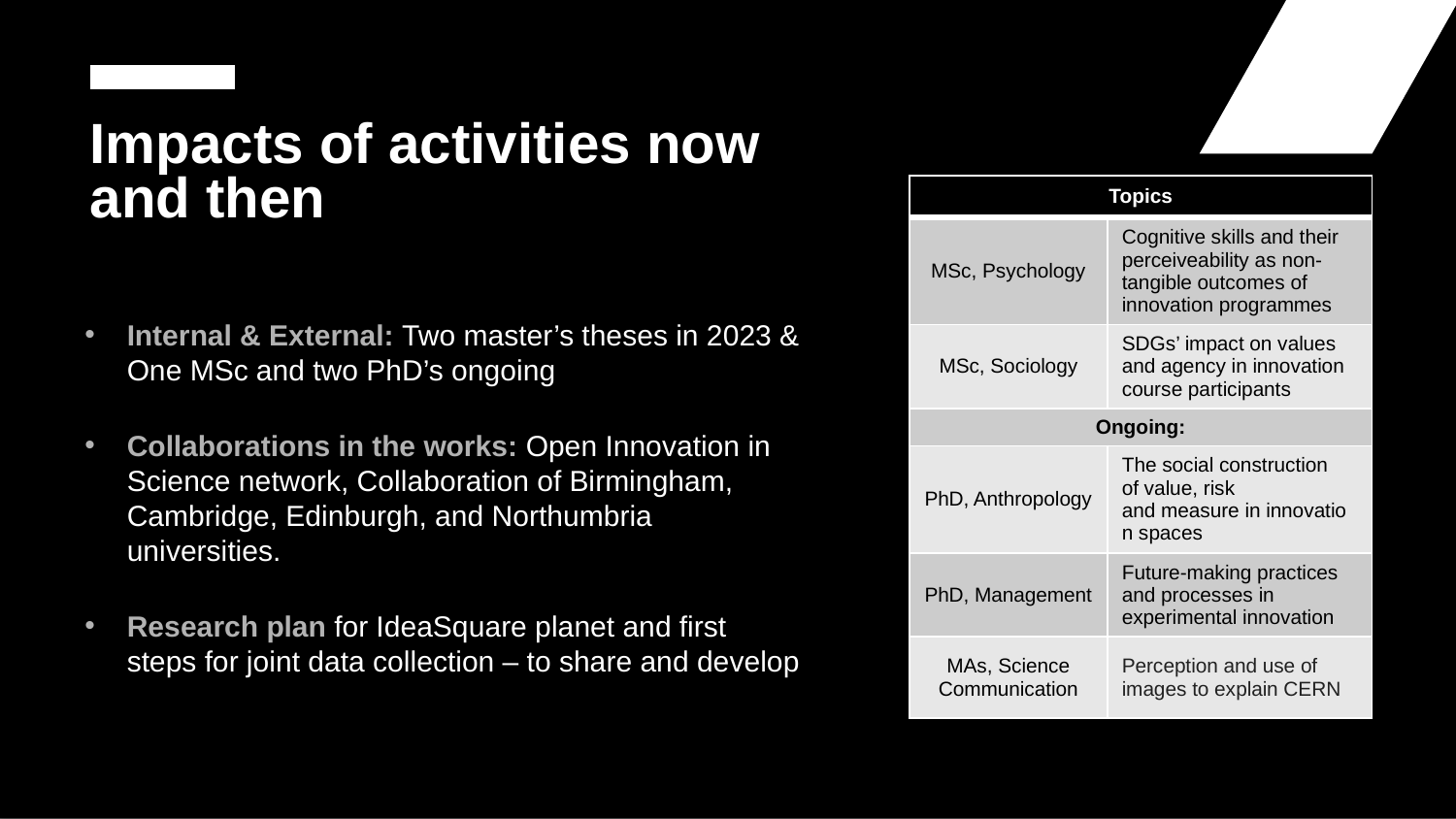

# Impacts of activities now and then
| Topics |  |
| --- | --- |
| MSc, Psychology | Cognitive skills and their perceiveability as non-tangible outcomes of innovation programmes |
| MSc, Sociology | SDGs’ impact on values and agency in innovation course participants |
| Ongoing: |  |
| PhD, Anthropology | The social construction of value, risk and measure in innovation spaces |
| PhD, Management | Future-making practices and processes in experimental innovation |
| MAs, Science Communication | Perception and use of images to explain CERN |

Internal & External: Two master’s theses in 2023 & One MSc and two PhD’s ongoing
Collaborations in the works: Open Innovation in Science network, Collaboration of Birmingham, Cambridge, Edinburgh, and Northumbria universities.
Research plan for IdeaSquare planet and first steps for joint data collection – to share and develop